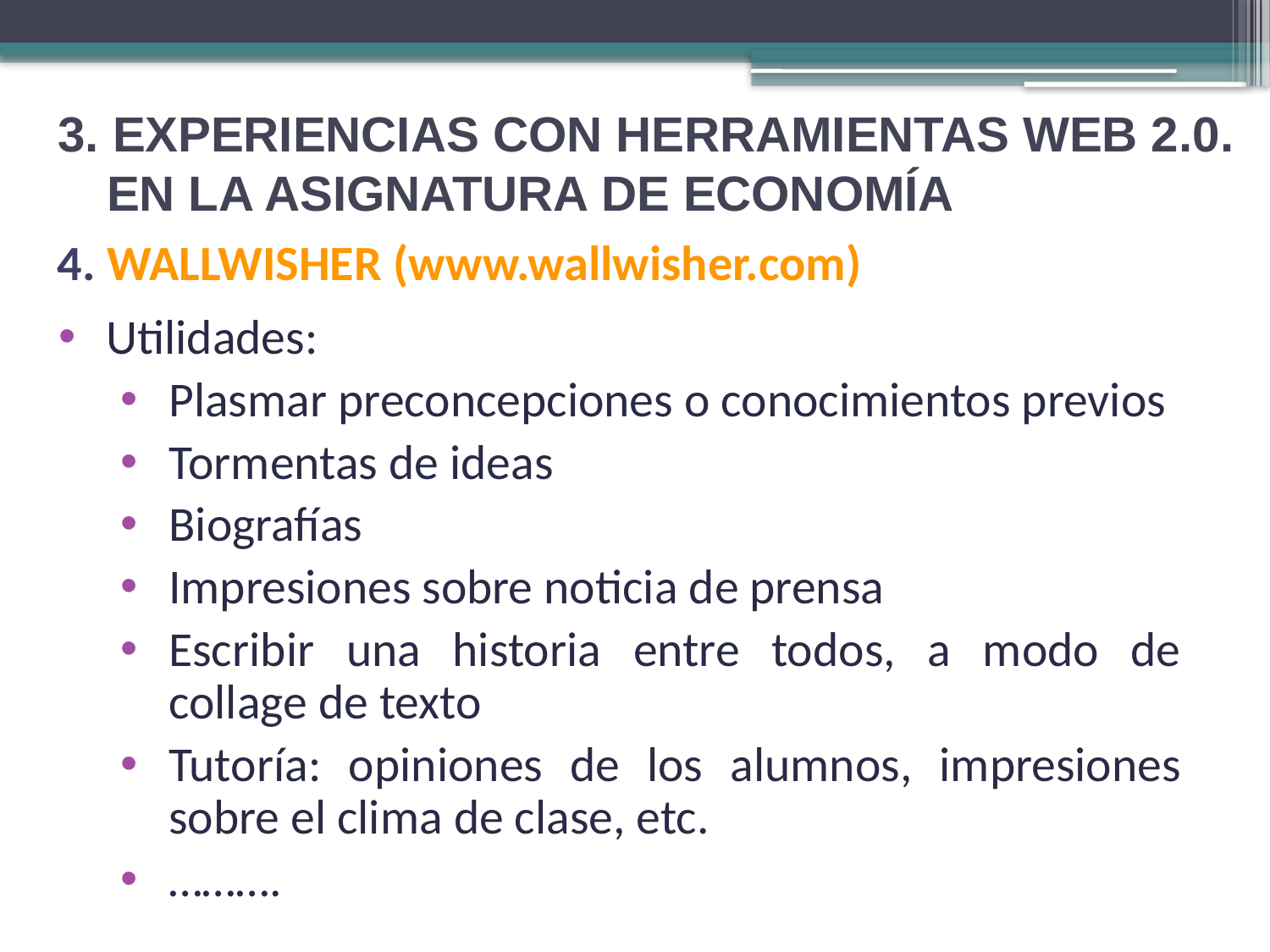

# 3. EXPERIENCIAS CON HERRAMIENTAS WEB 2.0. EN LA ASIGNATURA DE ECONOMÍA
4. WALLWISHER (www.wallwisher.com)
Utilidades:
Plasmar preconcepciones o conocimientos previos
Tormentas de ideas
Biografías
Impresiones sobre noticia de prensa
Escribir una historia entre todos, a modo de collage de texto
Tutoría: opiniones de los alumnos, impresiones sobre el clima de clase, etc.
……….